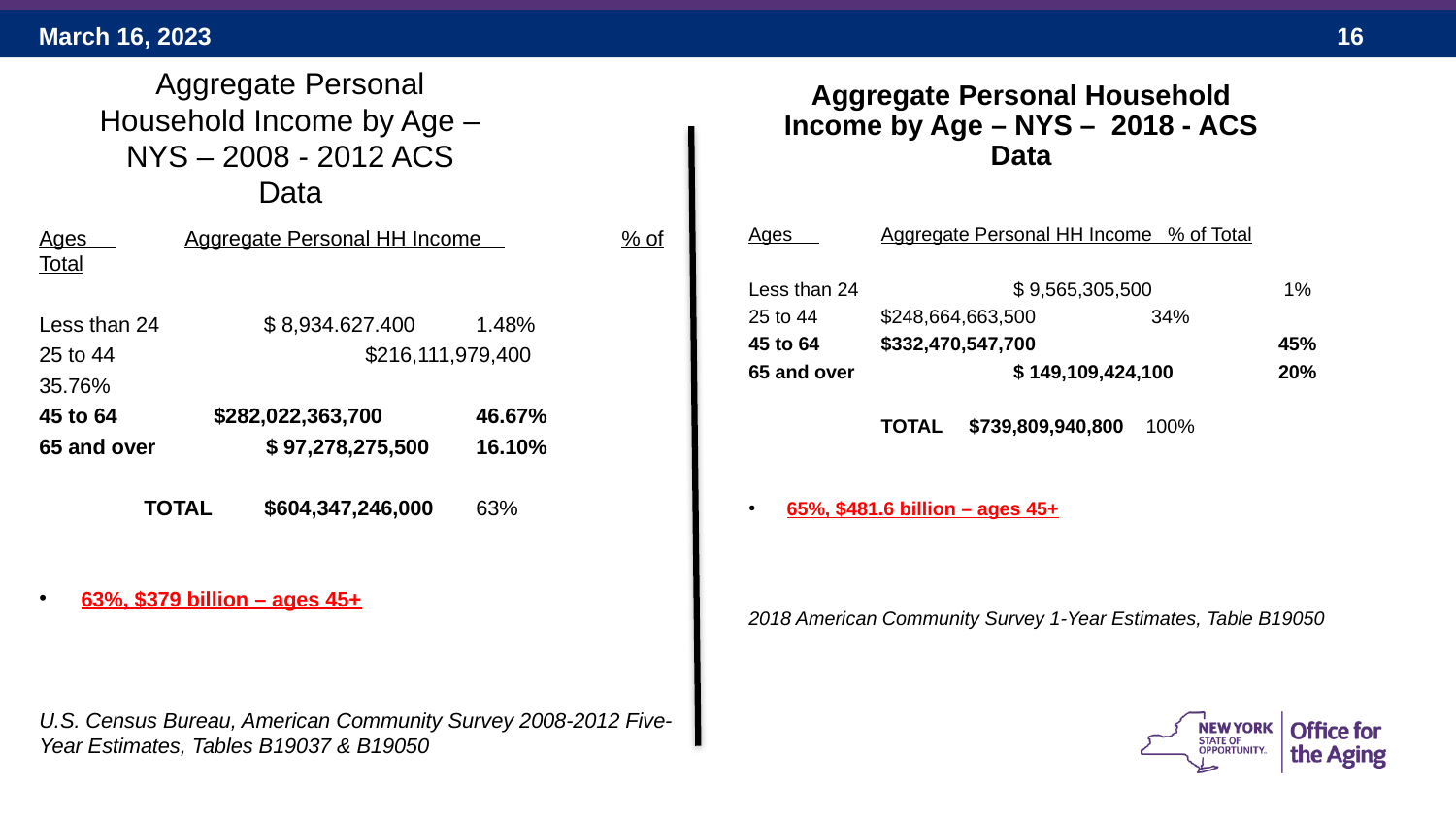

Aggregate Personal Household Income by Age – NYS –  2018 - ACS Data
# Aggregate Personal Household Income by Age – NYS – 2008 - 2012 ACS Data

Ages     	Aggregate Personal HH Income    	% of Total
Less than 24                  $ 8,934.627.400    	1.48%
25 to 44  	     	      $216,111,979,400   	35.76%
45 to 64    	     $282,022,363,700   	46.67%
65 and over                   $ 97,278,275,500	16.10%
   
                  TOTAL         $604,347,246,000   	63%

 63%, $379 billion – ages 45+

U.S. Census Bureau, American Community Survey 2008-2012 Five-Year Estimates, Tables B19037 & B19050

Ages     		Aggregate Personal HH Income   % of Total
Less than 24      	$ 9,565,305,500    			 1%
25 to 44  		$248,664,663,500  			 34%
45 to 64    	$332,470,547,700	  		45%
65 and over       	$ 149,109,424,100			20%
   
          	TOTAL     $739,809,940,800   			100%

 65%, $481.6 billion – ages 45+

2018 American Community Survey 1-Year Estimates, Table B19050
16